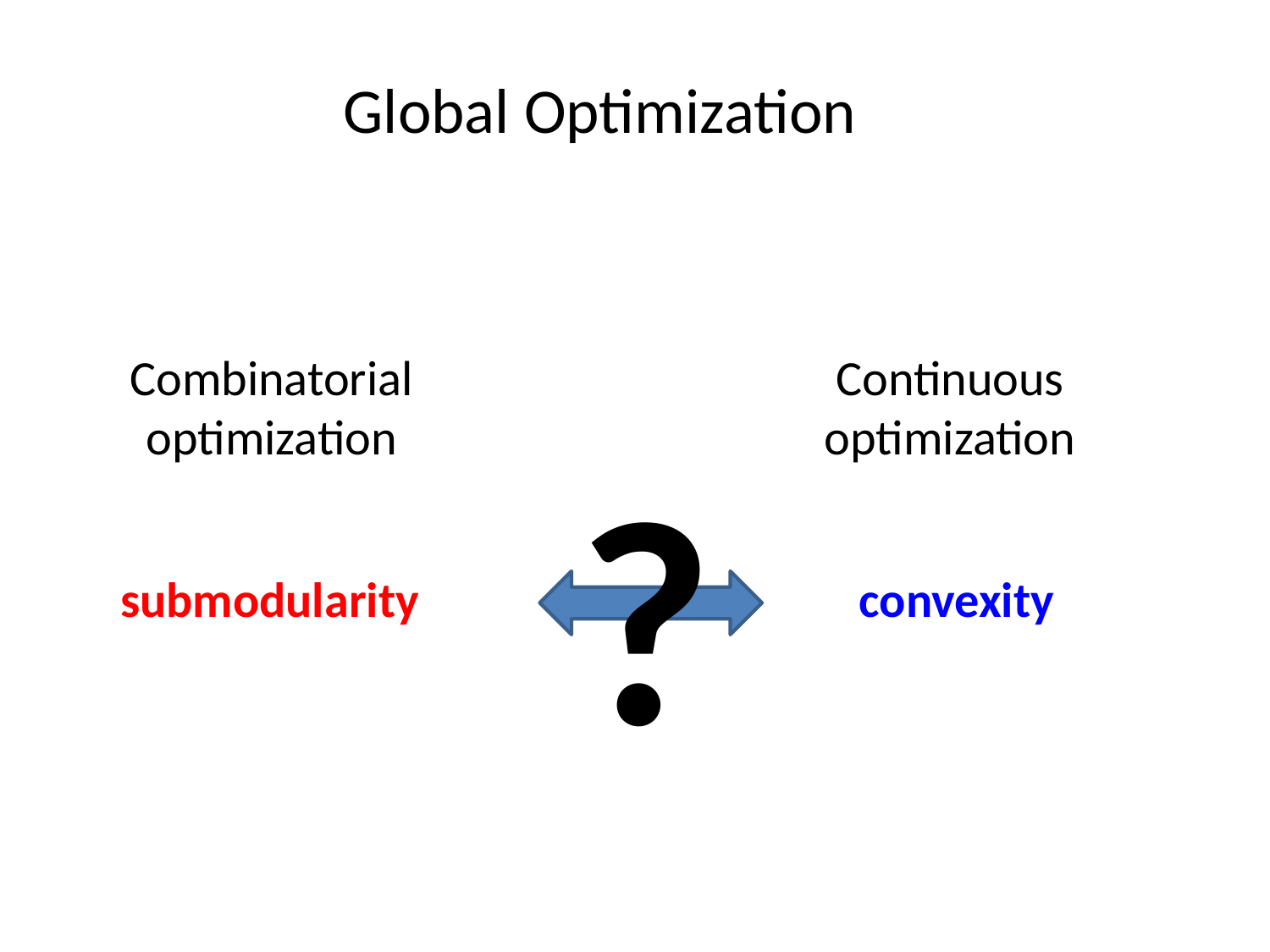

Global Optimization
Combinatorial
optimization
Continuous
optimization
?
submodularity
convexity